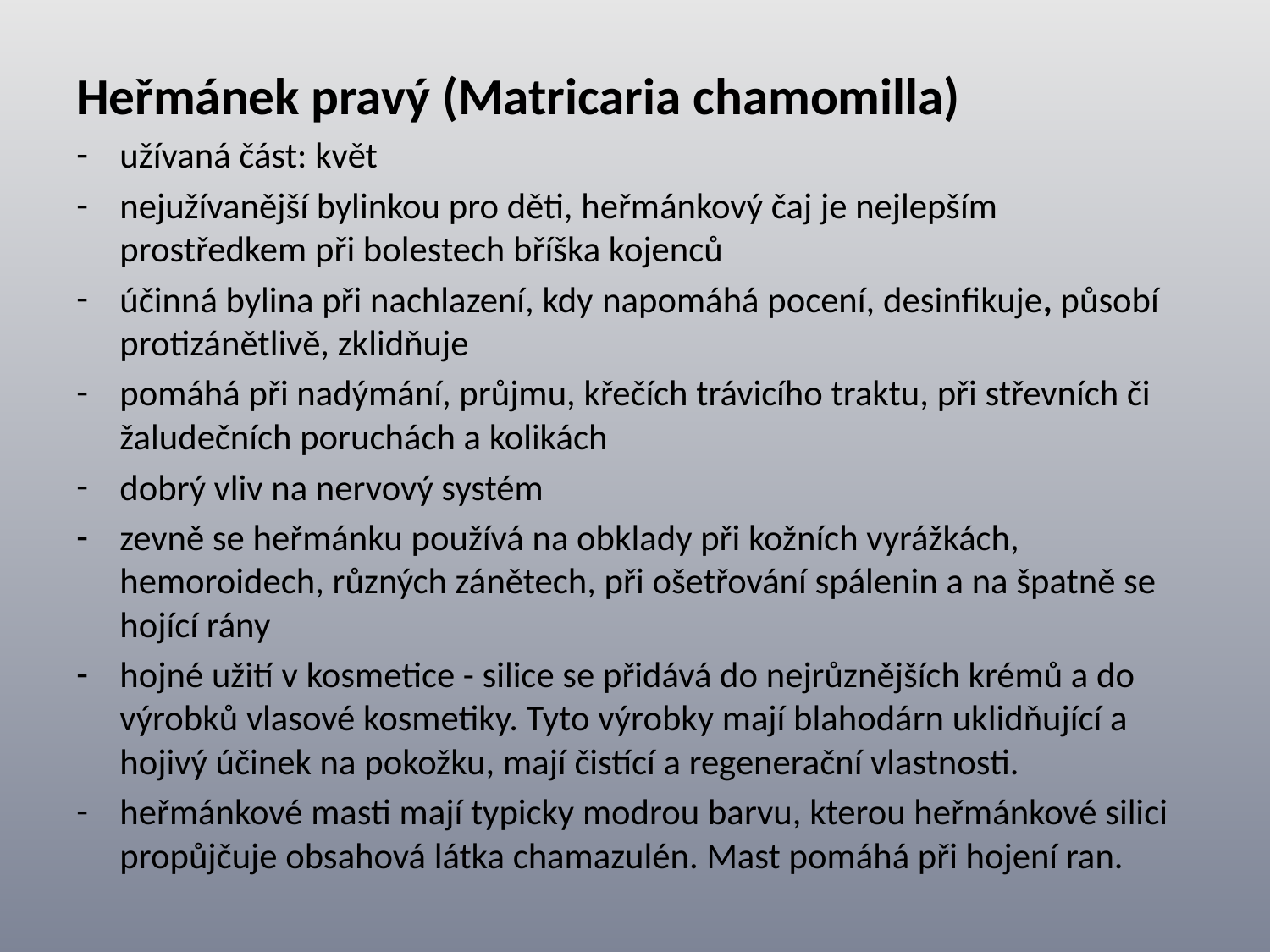

Heřmánek pravý (Matricaria chamomilla)
užívaná část: květ
nejužívanější bylinkou pro děti, heřmánkový čaj je nejlepším prostředkem při bolestech bříška kojenců
účinná bylina při nachlazení, kdy napomáhá pocení, desinfikuje, působí protizánětlivě, zklidňuje
pomáhá při nadýmání, průjmu, křečích trávicího traktu, při střevních či žaludečních poruchách a kolikách
dobrý vliv na nervový systém
zevně se heřmánku používá na obklady při kožních vyrážkách, hemoroidech, různých zánětech, při ošetřování spálenin a na špatně se hojící rány
hojné užití v kosmetice - silice se přidává do nejrůznějších krémů a do výrobků vlasové kosmetiky. Tyto výrobky mají blahodárn uklidňující a hojivý účinek na pokožku, mají čistící a regenerační vlastnosti.
heřmánkové masti mají typicky modrou barvu, kterou heřmánkové silici propůjčuje obsahová látka chamazulén. Mast pomáhá při hojení ran.